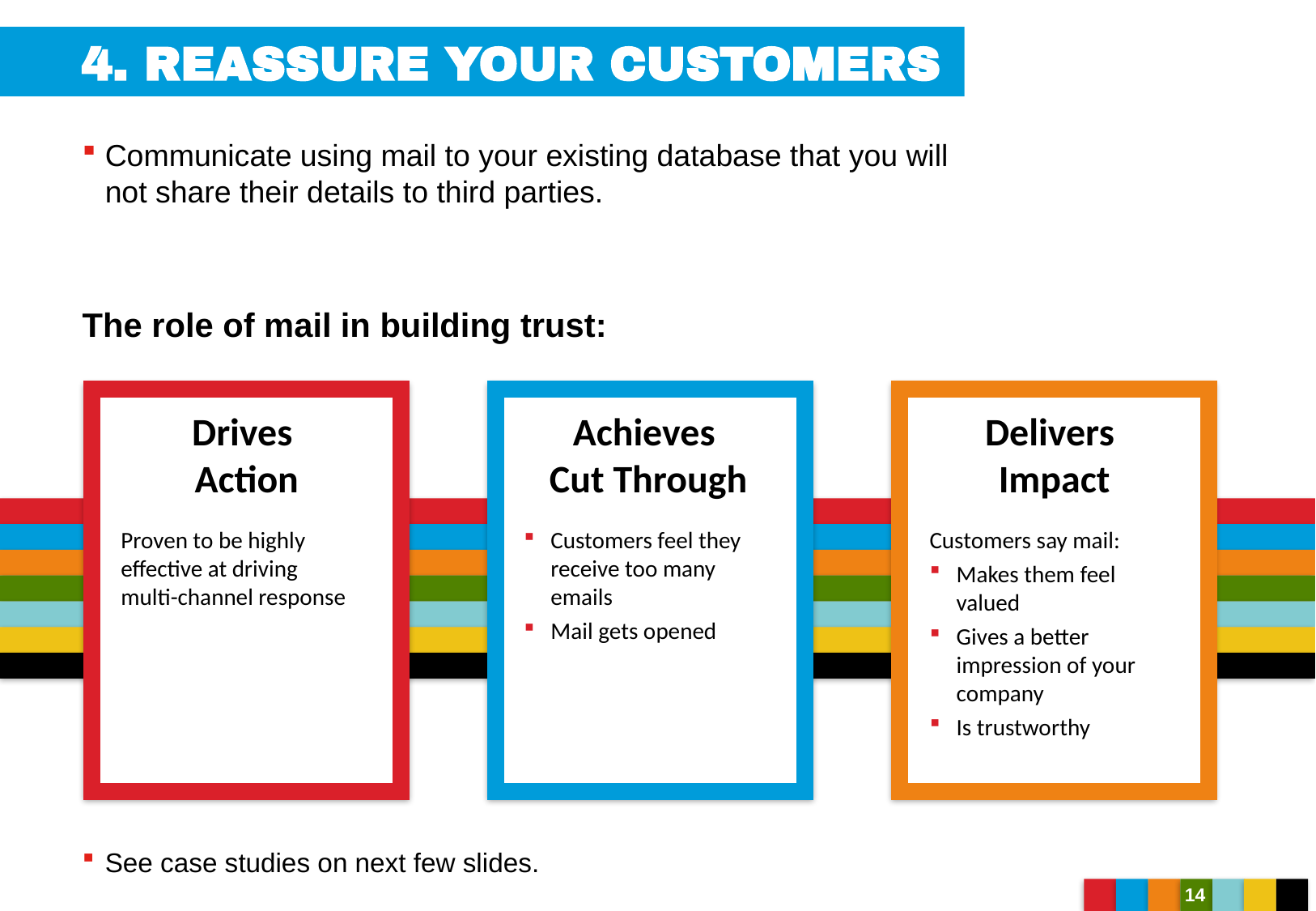

4. Reassure your customers
Communicate using mail to your existing database that you will not share their details to third parties.

The role of mail in building trust:

See case studies on next few slides.

Drives
Action
Achieves
Cut Through
Delivers
Impact

Proven to be highly effective at driving
multi-channel response
Customers feel they receive too many emails
Mail gets opened
Customers say mail:
Makes them feel valued
Gives a better impression of your company
Is trustworthy
14